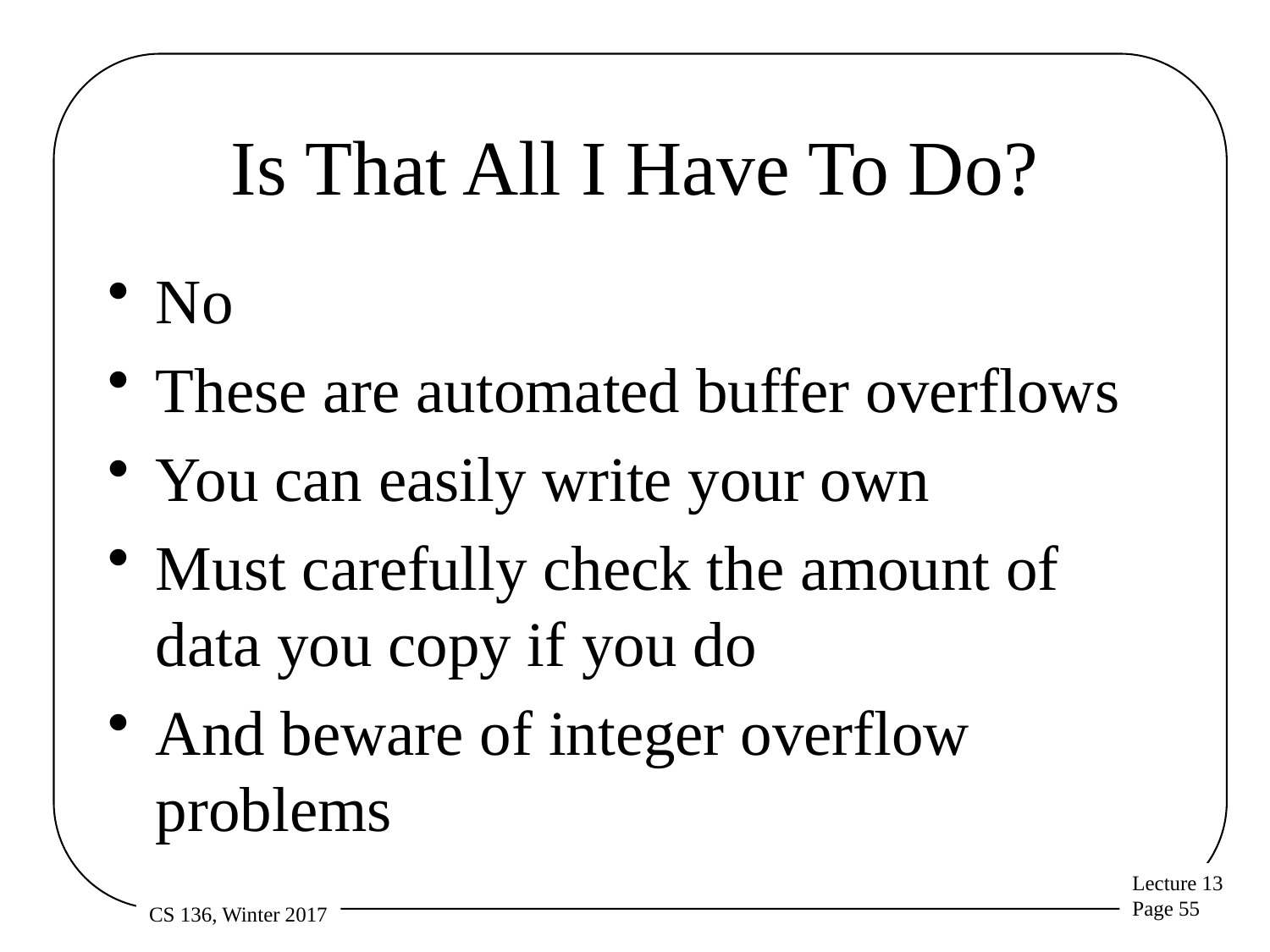

# Is That All I Have To Do?
No
These are automated buffer overflows
You can easily write your own
Must carefully check the amount of data you copy if you do
And beware of integer overflow problems